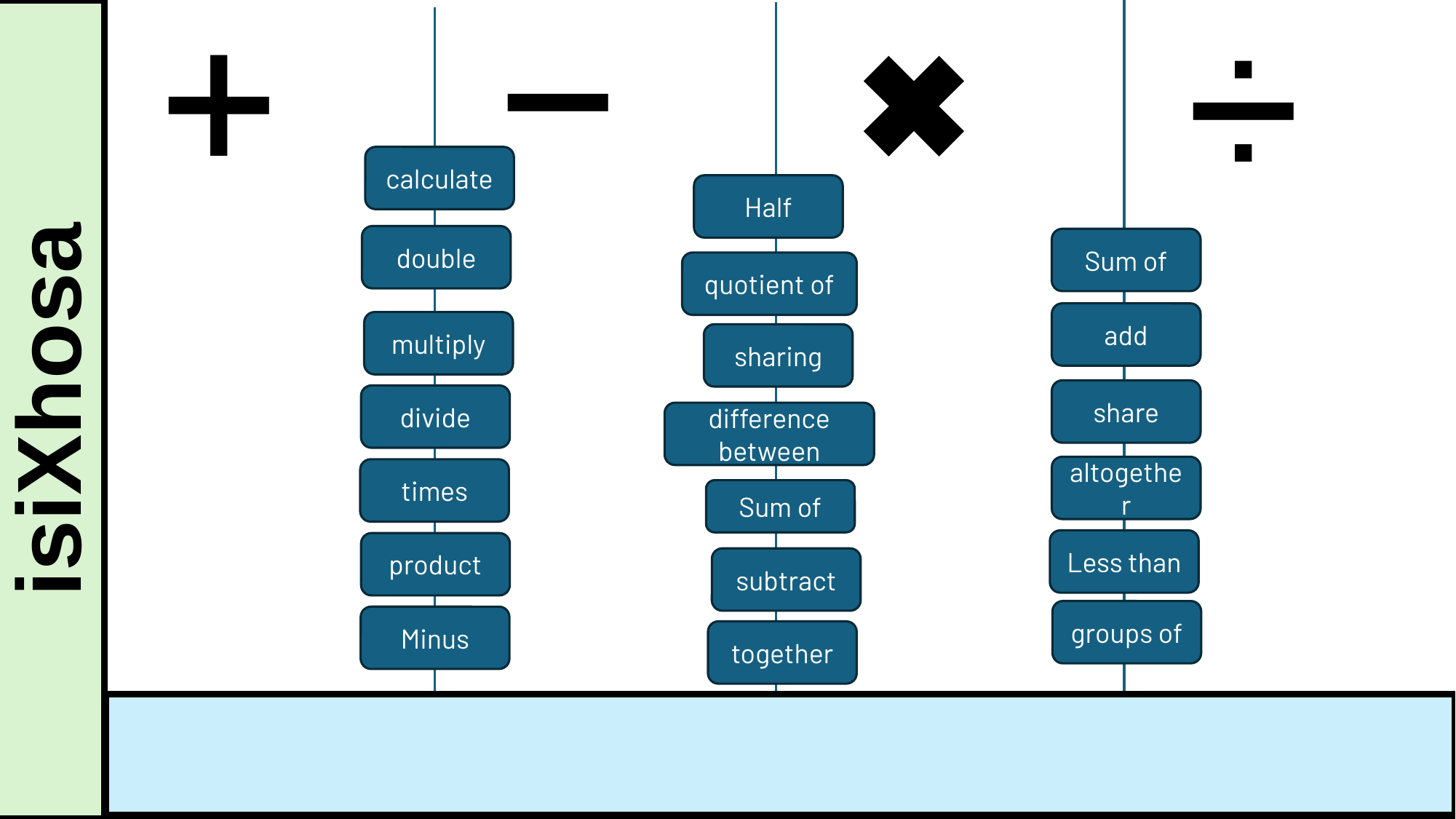

➖
➕
✖️
➗
calculate
Half
double
Sum of
quotient of
add
multiply
sharing
isiXhosa
share
divide
difference between
altogether
times
Sum of
Less than
product
subtract
groups of
Minus
together